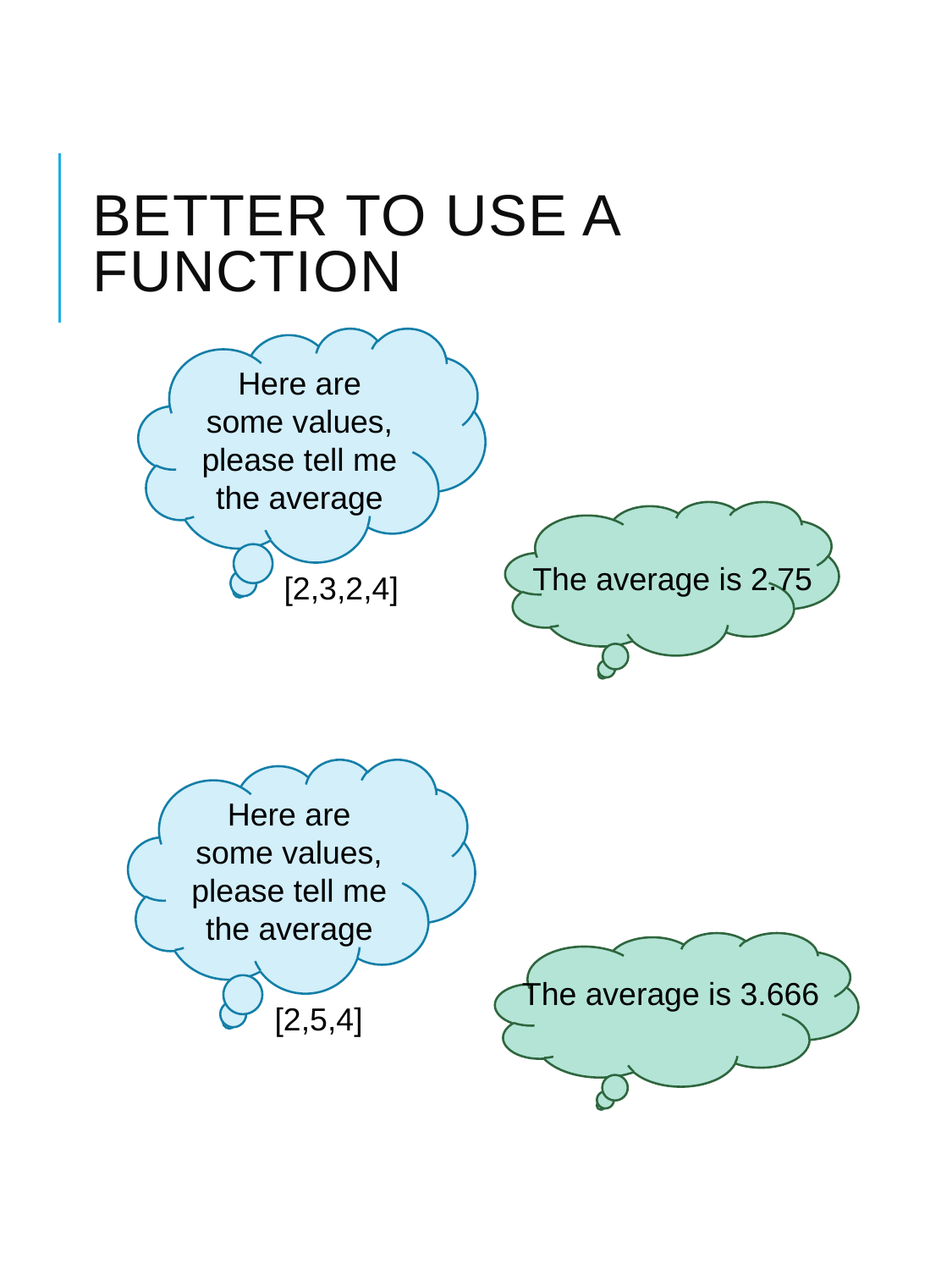

# better to use a function
Here are some values, please tell me the average

The average is 2.75
[2,3,2,4]
Here are some values, please tell me the average

The average is 3.666
[2,5,4]